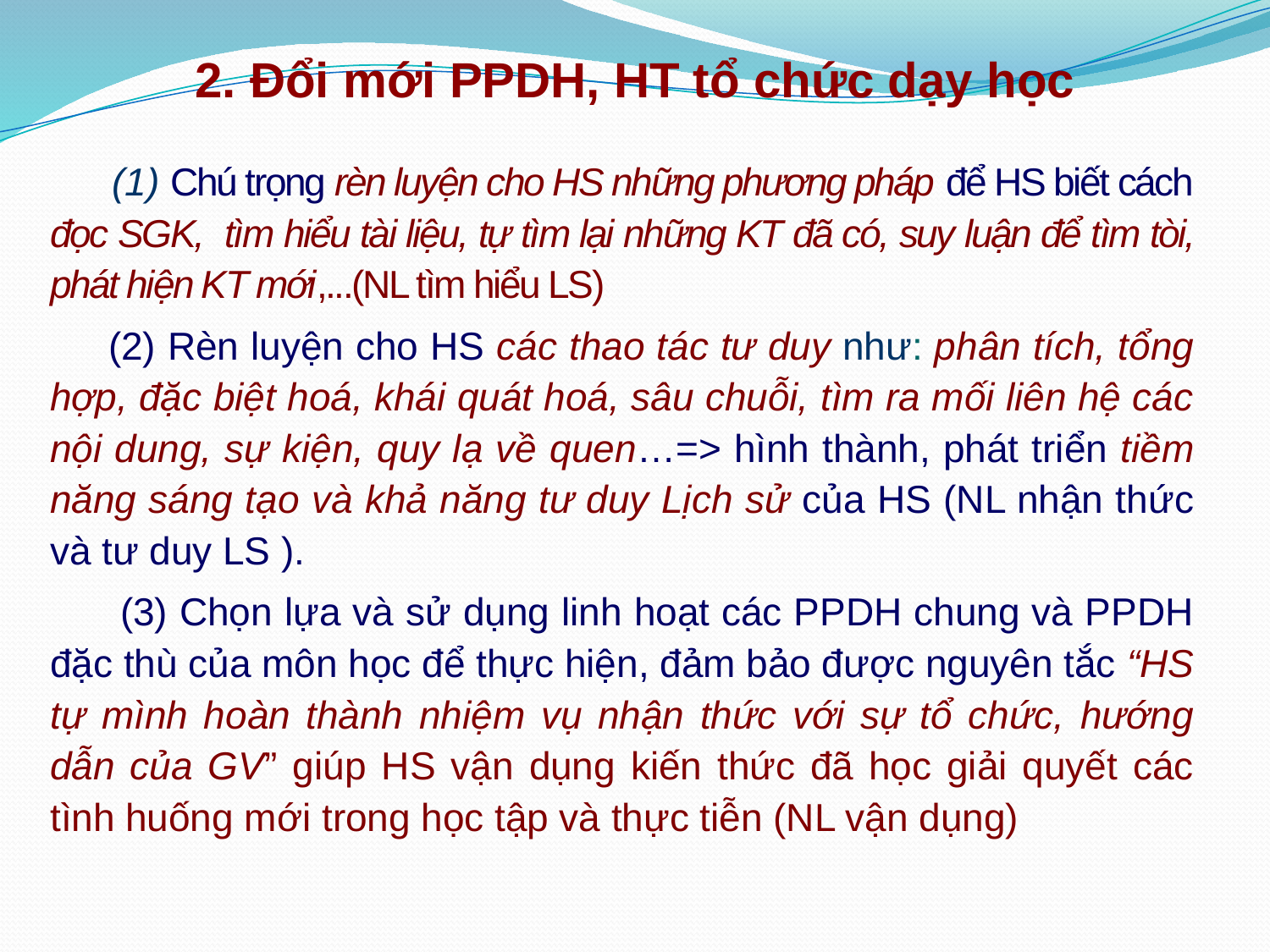

2. Đổi mới PPDH, HT tổ chức dạy học
         (1) Chú trọng rèn luyện cho HS những phương pháp để HS biết cách đọc SGK,  tìm hiểu tài liệu, tự tìm lại những KT đã có, suy luận để tìm tòi, phát hiện KT mới,...(NL tìm hiểu LS)
        (2) Rèn luyện cho HS các thao tác tư duy như: phân tích, tổng hợp, đặc biệt hoá, khái quát hoá, sâu chuỗi, tìm ra mối liên hệ các nội dung, sự kiện, quy lạ về quen…=> hình thành, phát triển tiềm năng sáng tạo và khả năng tư duy Lịch sử của HS (NL nhận thức và tư duy LS ).
         (3) Chọn lựa và sử dụng linh hoạt các PPDH chung và PPDH đặc thù của môn học để thực hiện, đảm bảo được nguyên tắc “HS tự mình hoàn thành nhiệm vụ nhận thức với sự tổ chức, hướng dẫn của GV” giúp HS vận dụng kiến thức đã học giải quyết các tình huống mới trong học tập và thực tiễn (NL vận dụng)